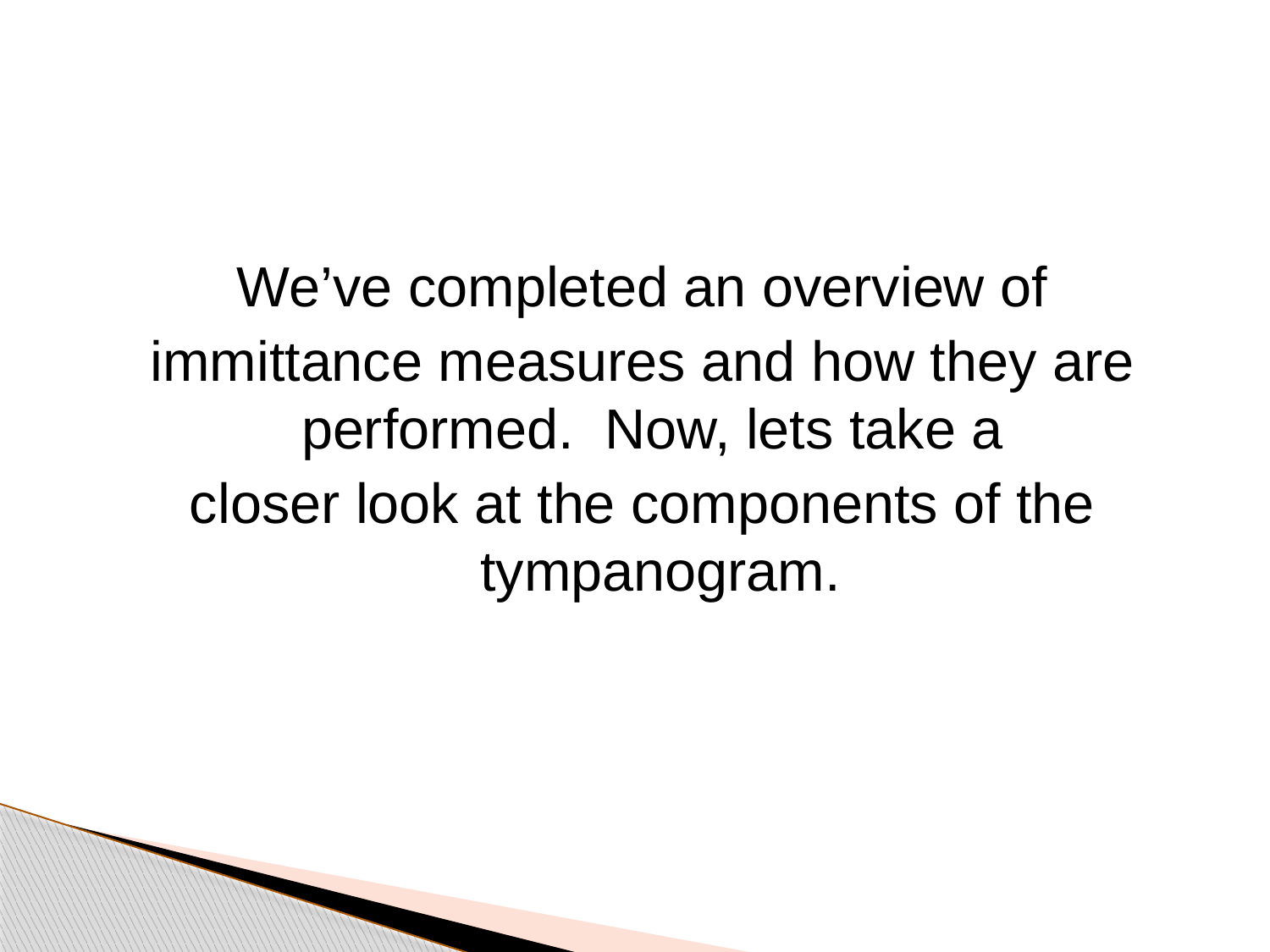

We’ve completed an overview of
immittance measures and how they are performed.  Now, lets take a
closer look at the components of the tympanogram.